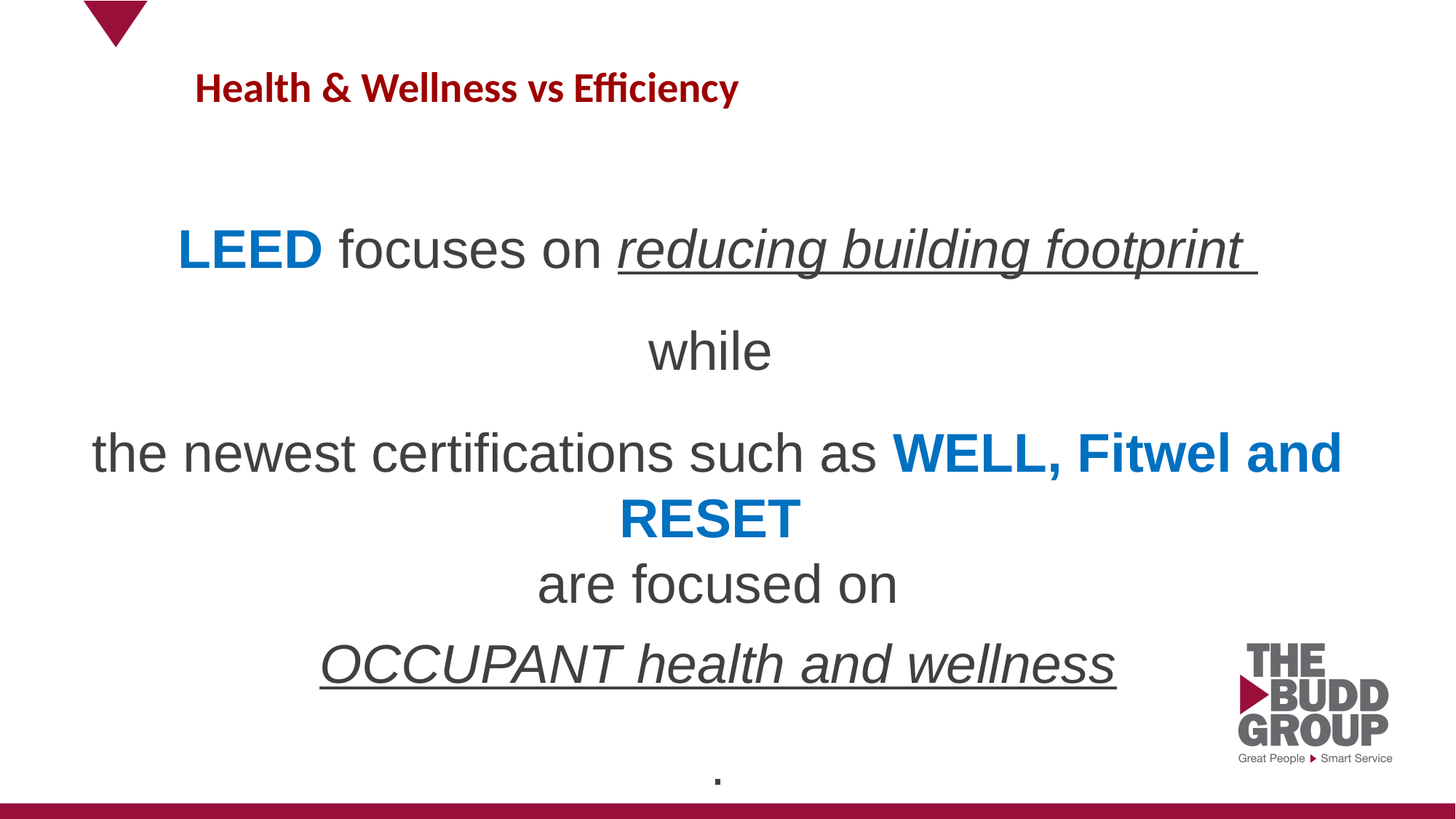

# Health & Wellness vs Efficiency
LEED focuses on reducing building footprint

while

the newest certifications such as WELL, Fitwel and RESET
are focused on

OCCUPANT health and wellness

.